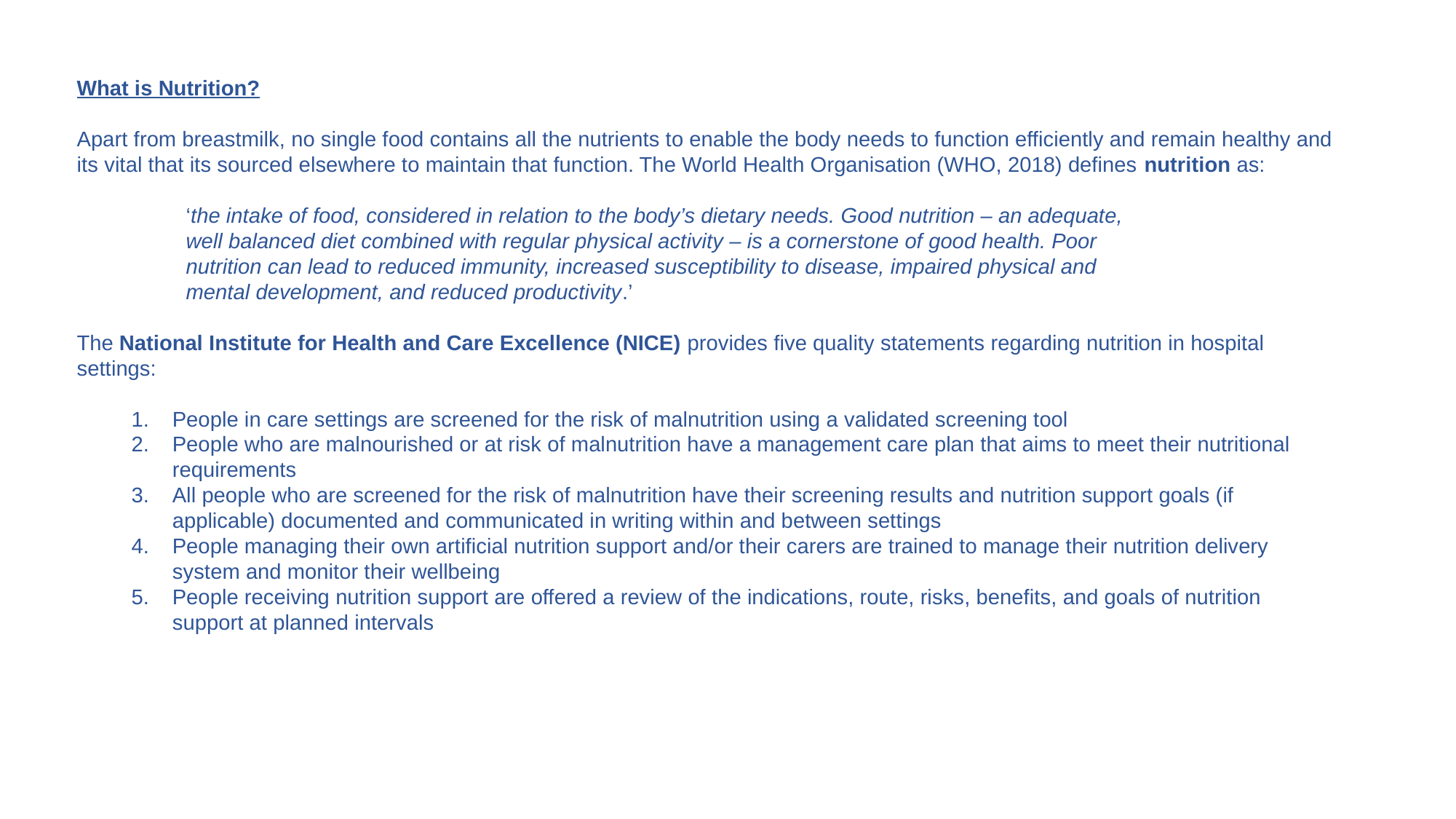

What is Nutrition?

Apart from breastmilk, no single food contains all the nutrients to enable the body needs to function efficiently and remain healthy and its vital that its sourced elsewhere to maintain that function. The World Health Organisation (WHO, 2018) defines nutrition as:

	‘the intake of food, considered in relation to the body’s dietary needs. Good nutrition – an adequate,
	well balanced diet combined with regular physical activity – is a cornerstone of good health. Poor
	nutrition can lead to reduced immunity, increased susceptibility to disease, impaired physical and
	mental development, and reduced productivity.’

The National Institute for Health and Care Excellence (NICE) provides five quality statements regarding nutrition in hospital settings:

People in care settings are screened for the risk of malnutrition using a validated screening tool
People who are malnourished or at risk of malnutrition have a management care plan that aims to meet their nutritional requirements
All people who are screened for the risk of malnutrition have their screening results and nutrition support goals (if applicable) documented and communicated in writing within and between settings
People managing their own artificial nutrition support and/or their carers are trained to manage their nutrition delivery system and monitor their wellbeing
People receiving nutrition support are offered a review of the indications, route, risks, benefits, and goals of nutrition support at planned intervals